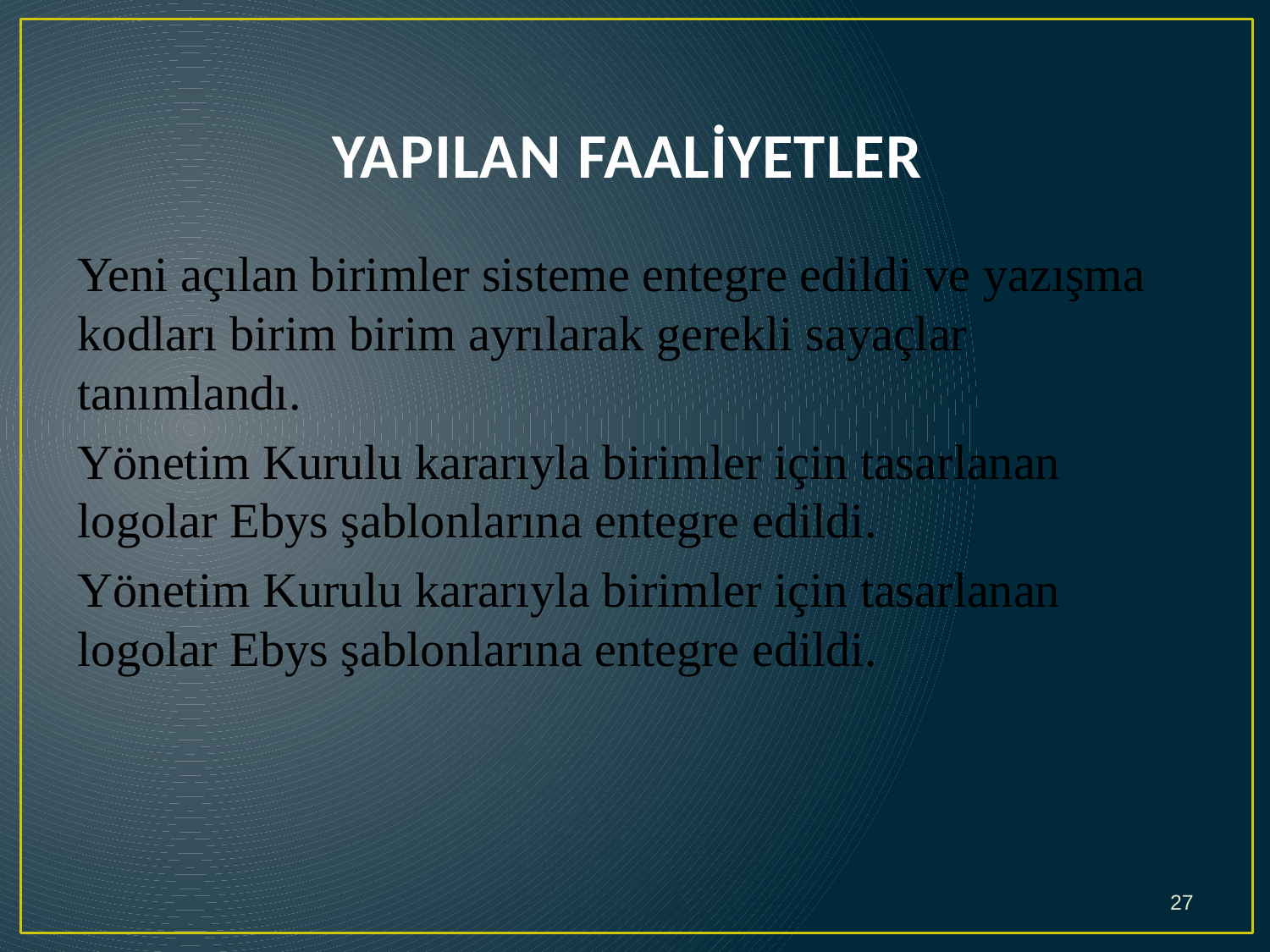

# YAPILAN FAALİYETLER
Yeni açılan birimler sisteme entegre edildi ve yazışma kodları birim birim ayrılarak gerekli sayaçlar tanımlandı.
Yönetim Kurulu kararıyla birimler için tasarlanan logolar Ebys şablonlarına entegre edildi.
Yönetim Kurulu kararıyla birimler için tasarlanan logolar Ebys şablonlarına entegre edildi.

27